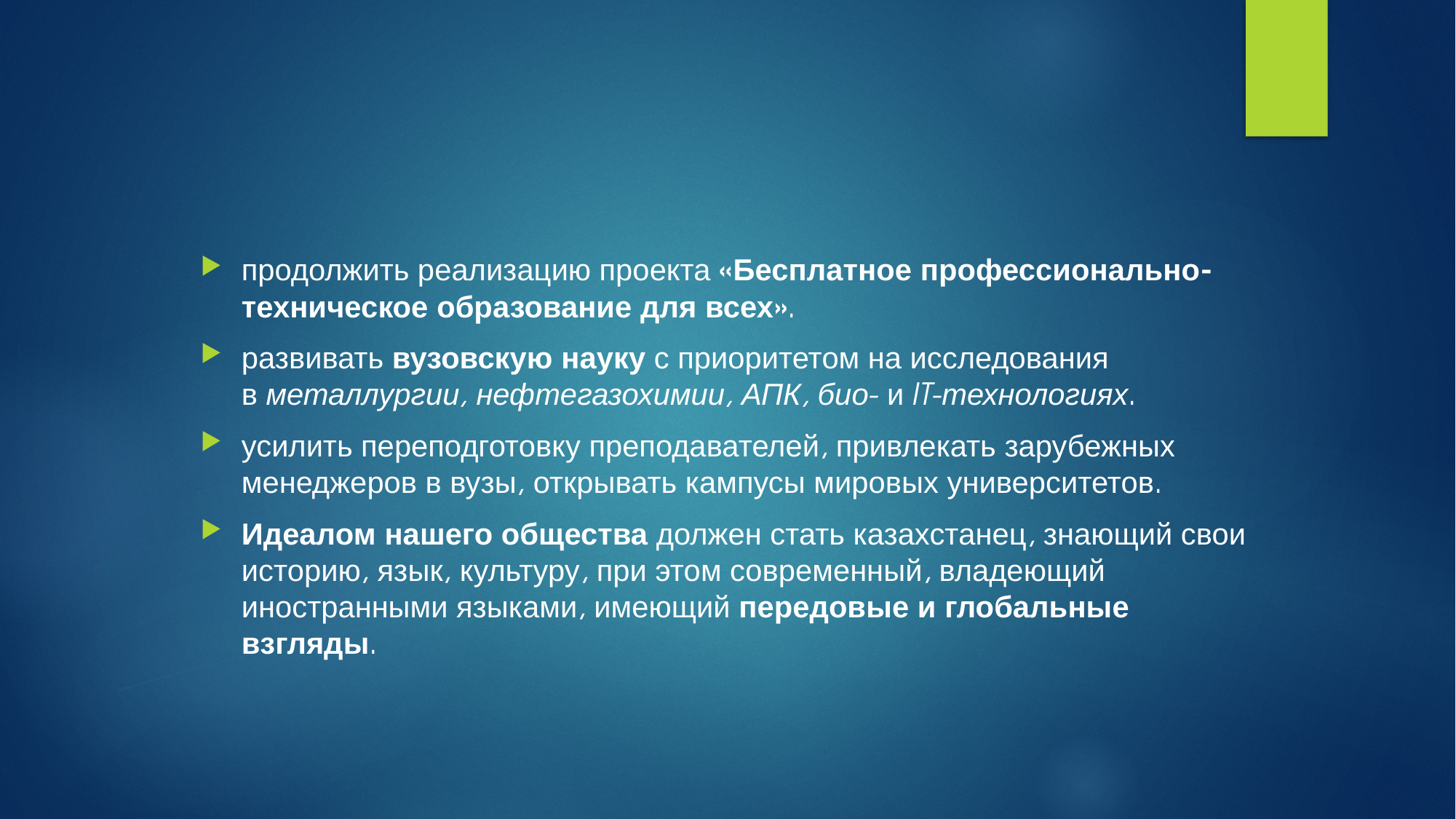

продолжить реализацию проекта «Бесплатное профессионально-техническое образование для всех».
развивать вузовскую науку с приоритетом на исследования в металлургии, нефтегазохимии, АПК, био- и IT-технологиях.
усилить переподготовку преподавателей, привлекать зарубежных менеджеров в вузы, открывать кампусы мировых университетов.
Идеалом нашего общества должен стать казахстанец, знающий свои историю, язык, культуру, при этом современный, владеющий иностранными языками, имеющий передовые и глобальные взгляды.